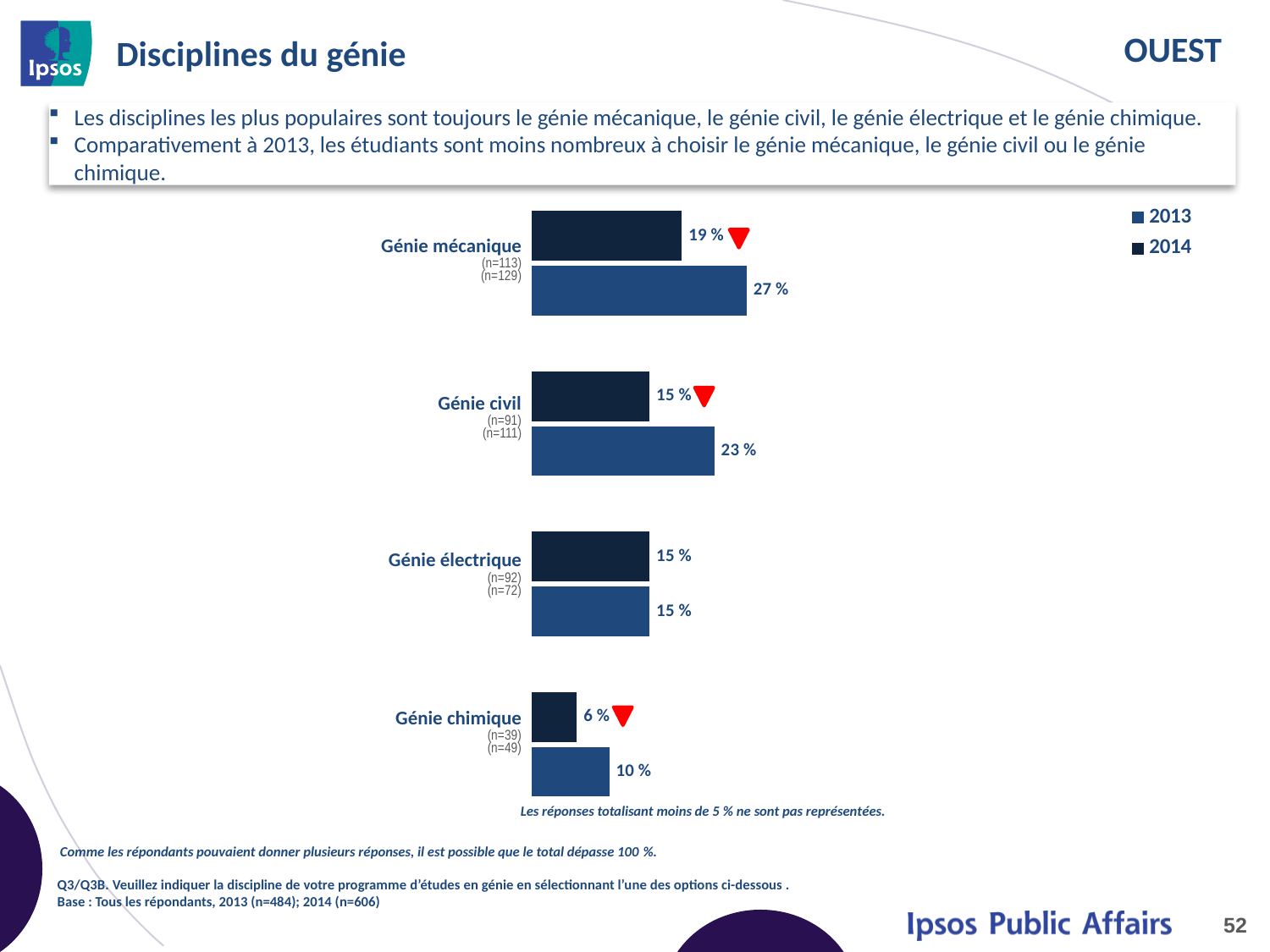

# Disciplines du génie
Les disciplines les plus populaires sont toujours le génie mécanique, le génie civil, le génie électrique et le génie chimique.
Comparativement à 2013, les étudiants sont moins nombreux à choisir le génie mécanique, le génie civil ou le génie chimique.

### Chart

| Category | 2014 | 2013 |
|---|---|---|
| Mechanical Engineering | 0.19 | 0.27 |
| Civil Engineering | 0.15 | 0.23 |
| Electrical Engineering | 0.15 | 0.15 |
| Chemical Engineering | 0.06 | 0.1 |
| Génie mécanique (n=113) (n=129) |
| --- |
| Génie civil (n=91) (n=111) |
| Génie électrique (n=92) (n=72) |
| Génie chimique (n=39) (n=49) |

Les réponses totalisant moins de 5 % ne sont pas représentées.
Comme les répondants pouvaient donner plusieurs réponses, il est possible que le total dépasse 100 %.
Q3/Q3B. Veuillez indiquer la discipline de votre programme d’études en génie en sélectionnant l’une des options ci-dessous .
Base : Tous les répondants, 2013 (n=484); 2014 (n=606)
52